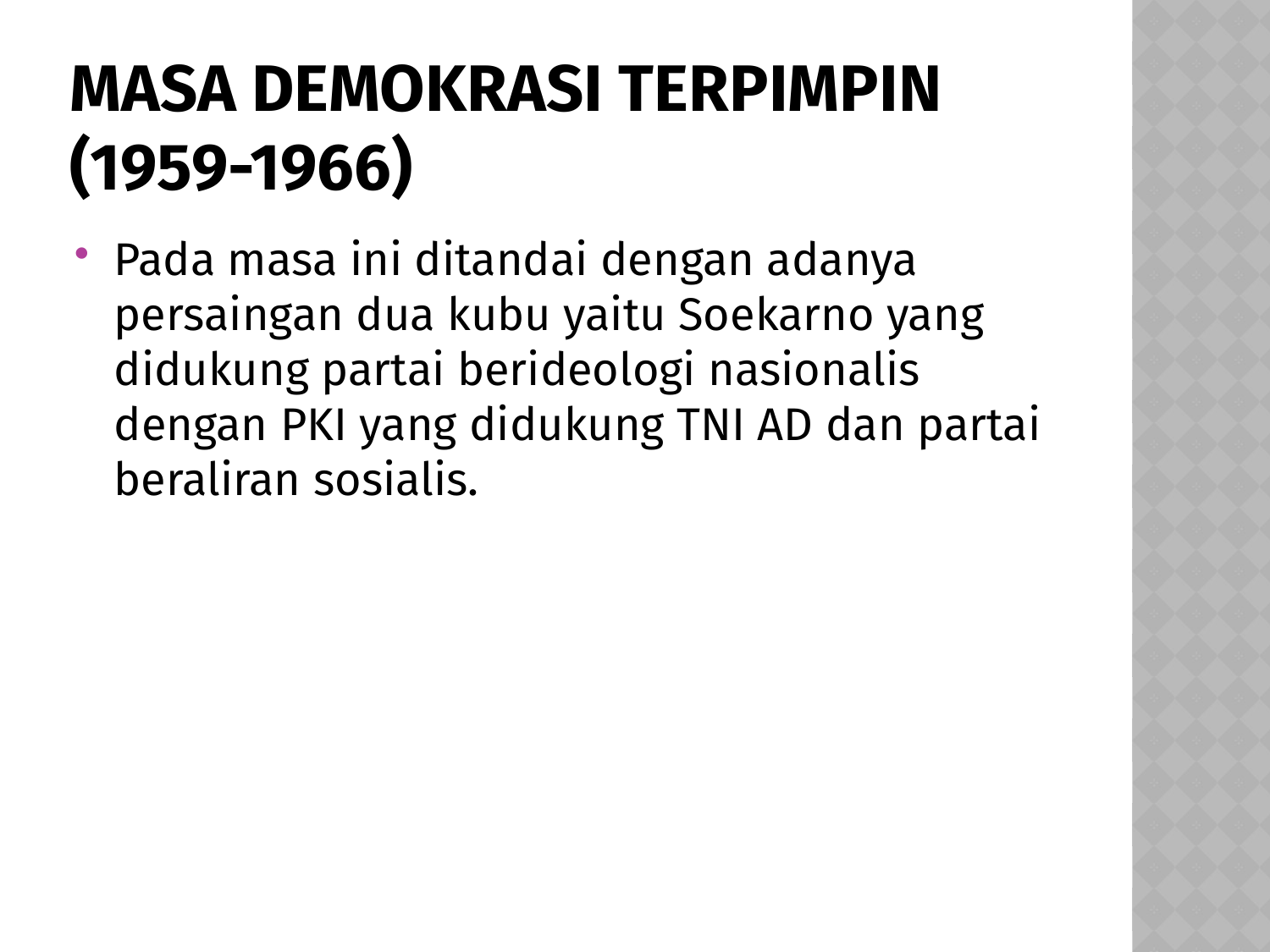

# Masa Demokrasi Terpimpin (1959-1966)
Pada masa ini ditandai dengan adanya persaingan dua kubu yaitu Soekarno yang didukung partai berideologi nasionalis dengan PKI yang didukung TNI AD dan partai beraliran sosialis.